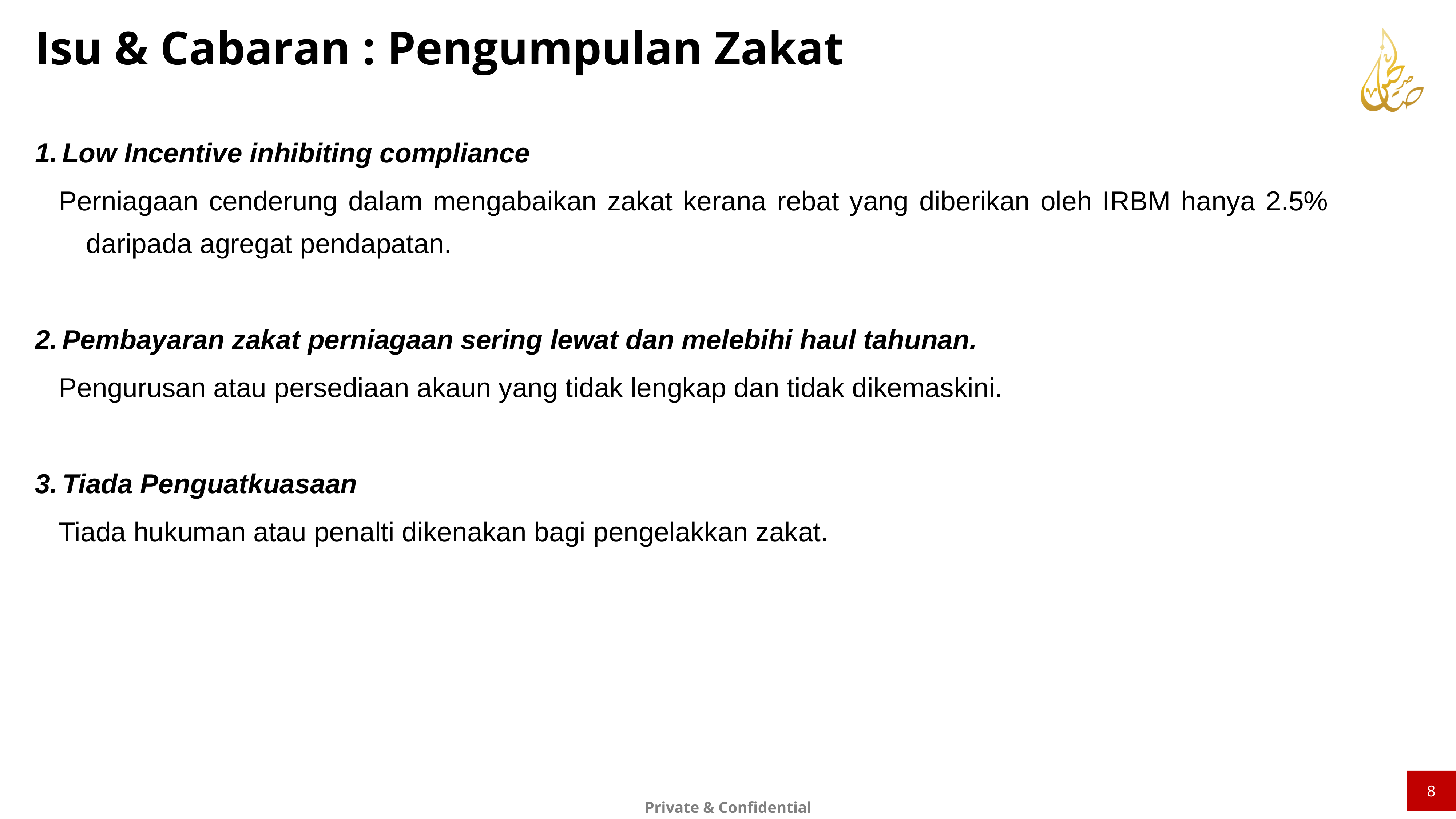

Isu & Cabaran : Pengumpulan Zakat

Low Incentive inhibiting compliance
Perniagaan cenderung dalam mengabaikan zakat kerana rebat yang diberikan oleh IRBM hanya 2.5% daripada agregat pendapatan.

Pembayaran zakat perniagaan sering lewat dan melebihi haul tahunan.
Pengurusan atau persediaan akaun yang tidak lengkap dan tidak dikemaskini.

Tiada Penguatkuasaan
Tiada hukuman atau penalti dikenakan bagi pengelakkan zakat.

8